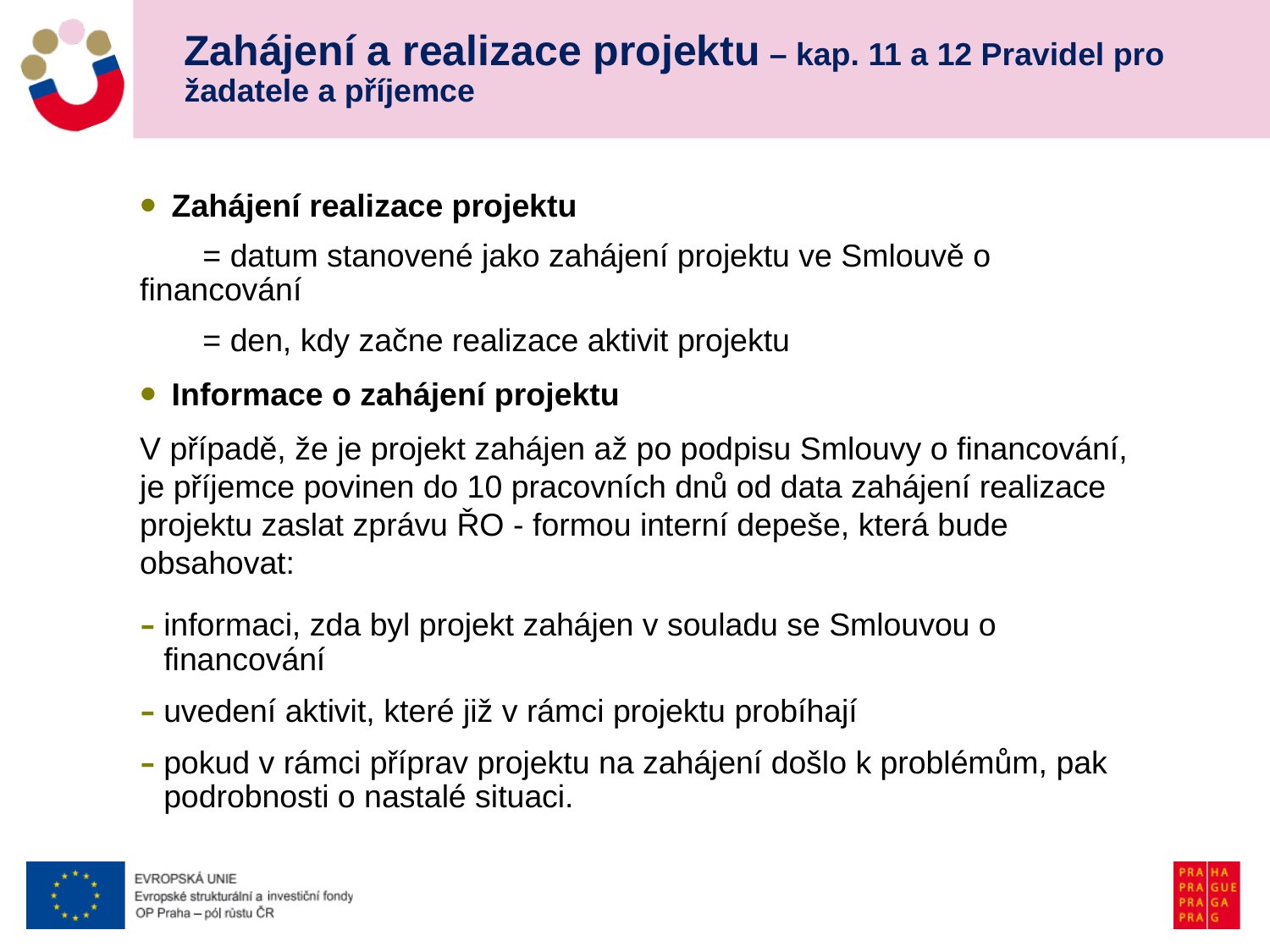

# Zahájení a realizace projektu – kap. 11 a 12 Pravidel pro žadatele a příjemce
Zahájení realizace projektu
= datum stanovené jako zahájení projektu ve Smlouvě o financování
= den, kdy začne realizace aktivit projektu
Informace o zahájení projektu
V případě, že je projekt zahájen až po podpisu Smlouvy o financování, je příjemce povinen do 10 pracovních dnů od data zahájení realizace projektu zaslat zprávu ŘO - formou interní depeše, která bude obsahovat:
informaci, zda byl projekt zahájen v souladu se Smlouvou o financování
uvedení aktivit, které již v rámci projektu probíhají
pokud v rámci příprav projektu na zahájení došlo k problémům, pak podrobnosti o nastalé situaci.